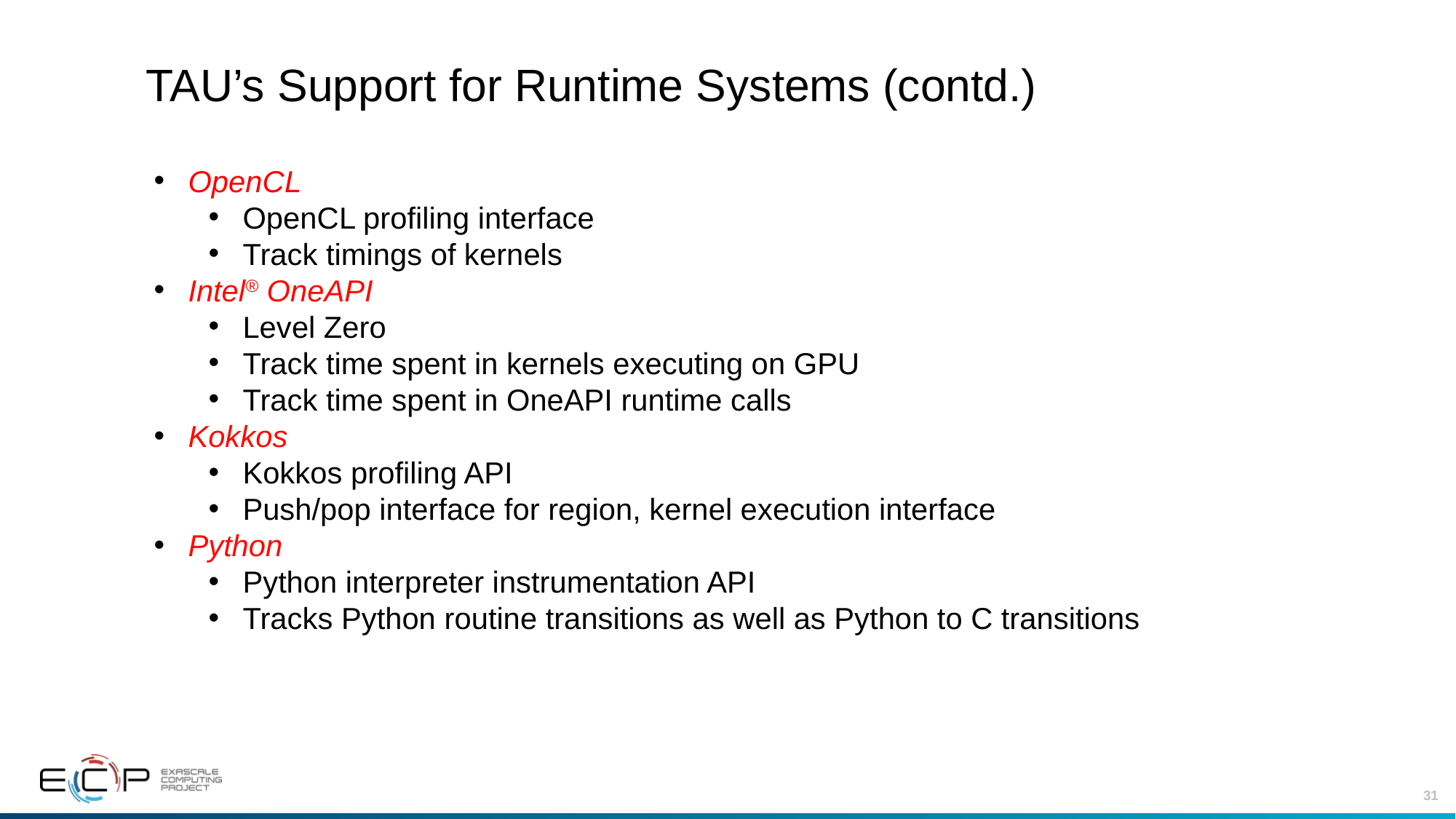

# TAU’s Support for Runtime Systems (contd.)
OpenCL
OpenCL profiling interface
Track timings of kernels
Intel® OneAPI
Level Zero
Track time spent in kernels executing on GPU
Track time spent in OneAPI runtime calls
Kokkos
Kokkos profiling API
Push/pop interface for region, kernel execution interface
Python
Python interpreter instrumentation API
Tracks Python routine transitions as well as Python to C transitions